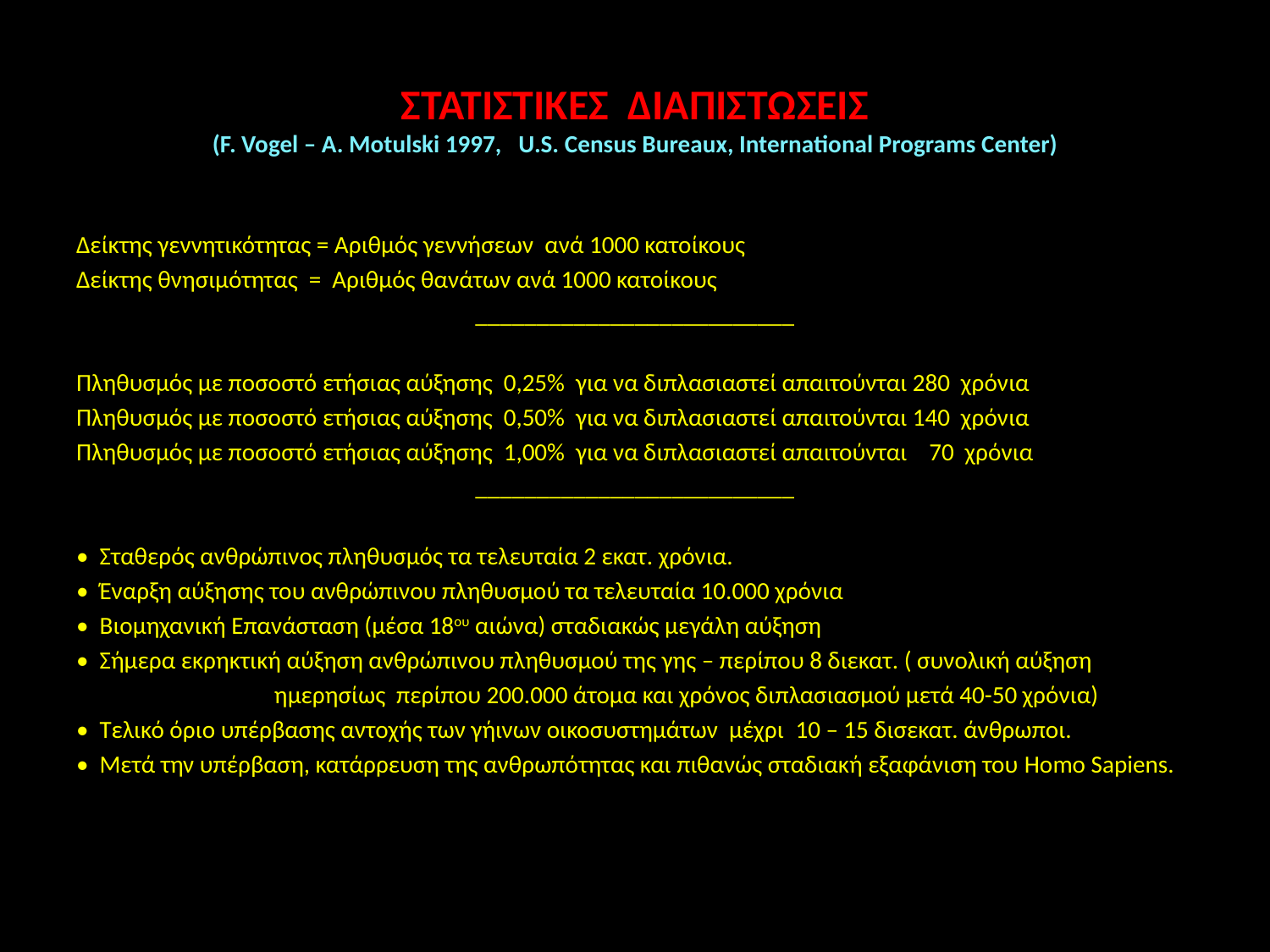

# ΣΤΑΤΙΣΤΙΚΕΣ  ΔΙΑΠΙΣΤΩΣΕΙΣ (F. Vogel – A. Motulski 1997,   U.S. Census Bureaux, International Programs Center)
Δείκτης γεννητικότητας = Αριθμός γεννήσεων  ανά 1000 κατοίκους
Δείκτης θνησιμότητας  =  Αριθμός θανάτων ανά 1000 κατοίκους
__________________________

Πληθυσμός με ποσοστό ετήσιας αύξησης  0,25%  για να διπλασιαστεί απαιτούνται 280  χρόνια
Πληθυσμός με ποσοστό ετήσιας αύξησης  0,50%  για να διπλασιαστεί απαιτούνται 140  χρόνια
Πληθυσμός με ποσοστό ετήσιας αύξησης  1,00%  για να διπλασιαστεί απαιτούνται    70  χρόνια
__________________________

•  Σταθερός ανθρώπινος πληθυσμός τα τελευταία 2 εκατ. χρόνια.
•  Έναρξη αύξησης του ανθρώπινου πληθυσμού τα τελευταία 10.000 χρόνια
•  Βιομηχανική Επανάσταση (μέσα 18ου αιώνα) σταδιακώς μεγάλη αύξηση
•  Σήμερα εκρηκτική αύξηση ανθρώπινου πληθυσμού της γης – περίπου 8 διεκατ. ( συνολική αύξηση
                                    ημερησίως  περίπου 200.000 άτομα και χρόνος διπλασιασμού μετά 40-50 χρόνια)
•  Τελικό όριο υπέρβασης αντοχής των γήινων οικοσυστημάτων  μέχρι  10 – 15 δισεκατ. άνθρωποι.
•  Μετά την υπέρβαση, κατάρρευση της ανθρωπότητας και πιθανώς σταδιακή εξαφάνιση του Homo Sapiens.